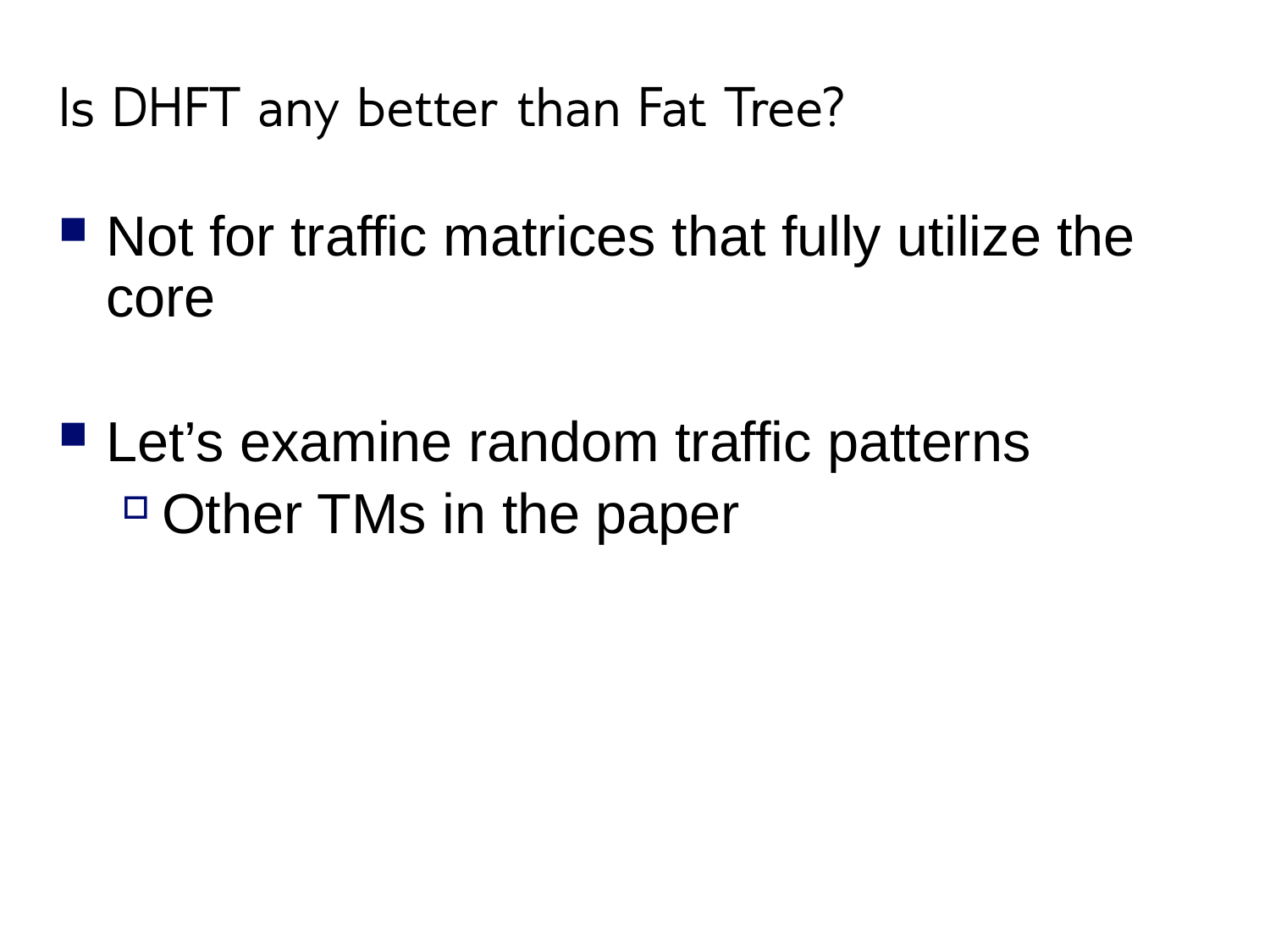

# Is DHFT any better than Fat Tree?
Not for traffic matrices that fully utilize the core

Let’s examine random traffic patterns
Other TMs in the paper